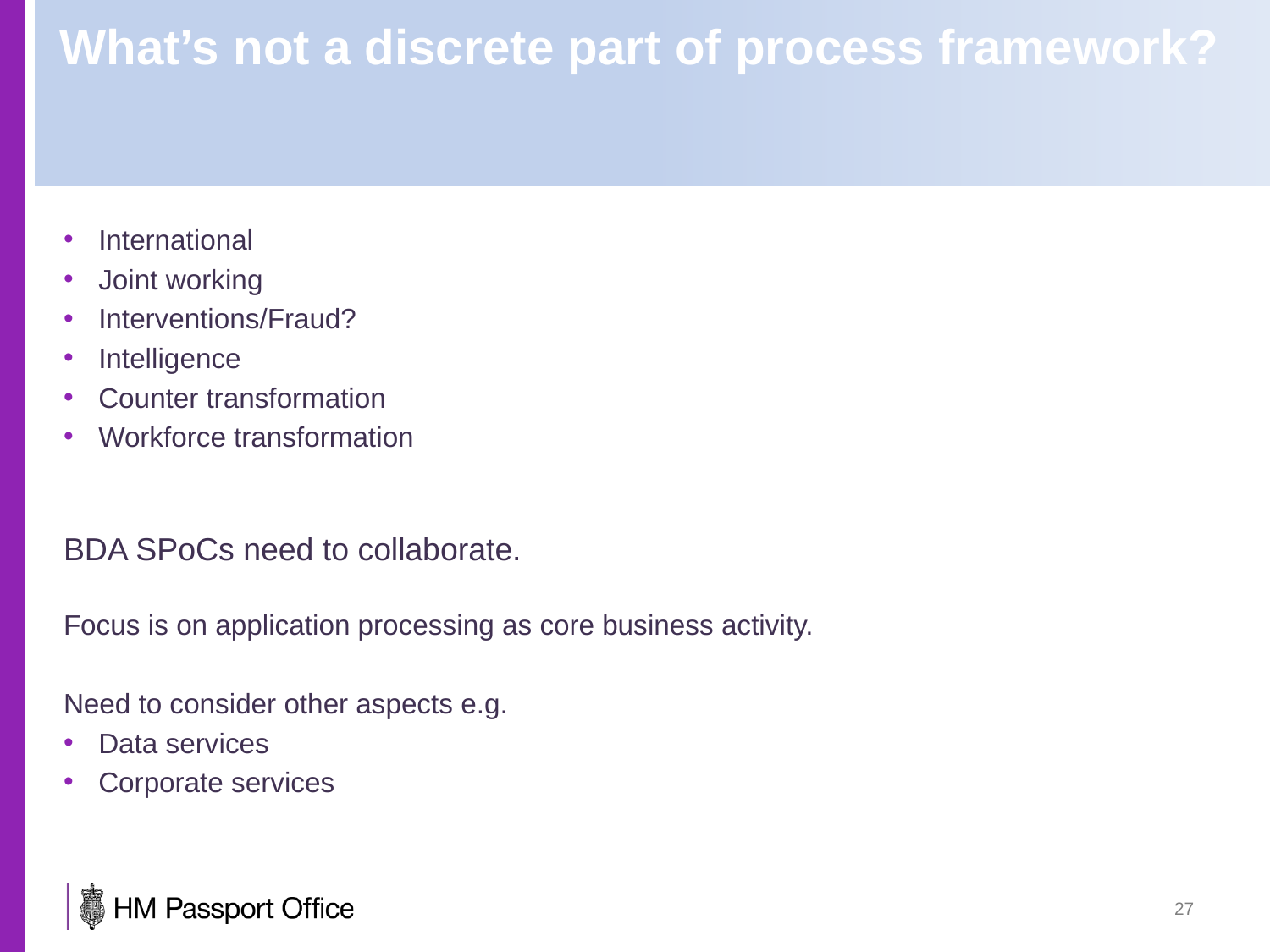

# What’s not a discrete part of process framework?
International
Joint working
Interventions/Fraud?
Intelligence
Counter transformation
Workforce transformation

BDA SPoCs need to collaborate.

Focus is on application processing as core business activity.

Need to consider other aspects e.g.
Data services
Corporate services
27